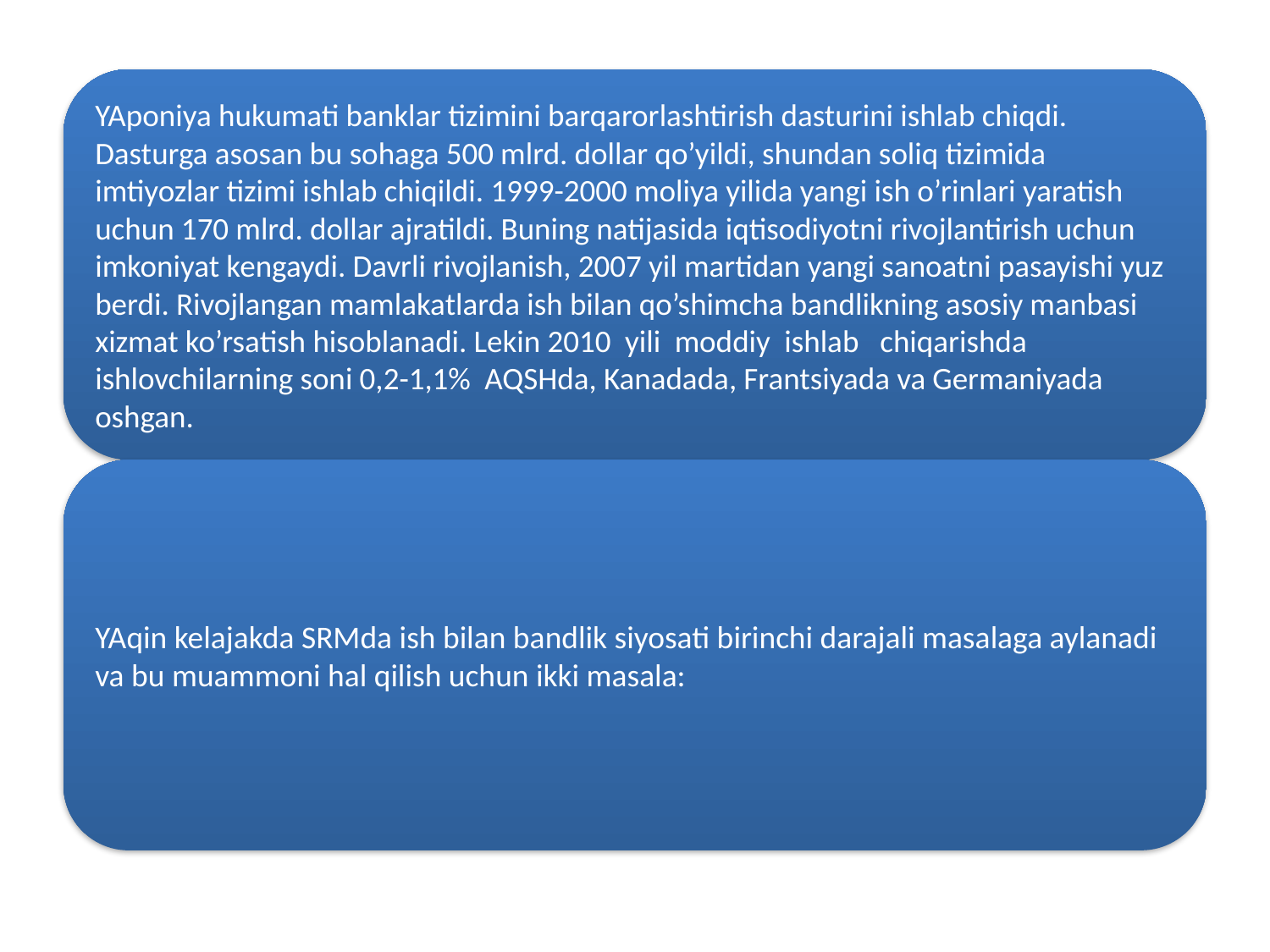

YAponiya hukumati banklar tizimini barqarorlashtirish dasturini ishlab chiqdi. Dasturga asosan bu sohaga 500 mlrd. dollar qo’yildi, shundan soliq tizimida imtiyozlar tizimi ishlab chiqildi. 1999-2000 moliya yilida yangi ish o’rinlari yaratish uchun 170 mlrd. dollar ajratildi. Buning natijasida iqtisodiyotni rivojlantirish uchun imkoniyat kengaydi. Davrli rivojlanish, 2007 yil martidan yangi sanoatni pasayishi yuz berdi. Rivojlangan mamlakatlarda ish bilan qo’shimcha bandlikning asosiy manbasi xizmat ko’rsatish hisoblanadi. Lekin 2010  yili  moddiy  ishlab   chiqarishda  ishlovchilarning soni 0,2-1,1%  AQSHda, Kanadada, Frantsiyada va Germaniyada oshgan.
YAqin kelajakda SRMda ish bilan bandlik siyosati birinchi darajali masalaga aylanadi va bu muammoni hal qilish uchun ikki masala: